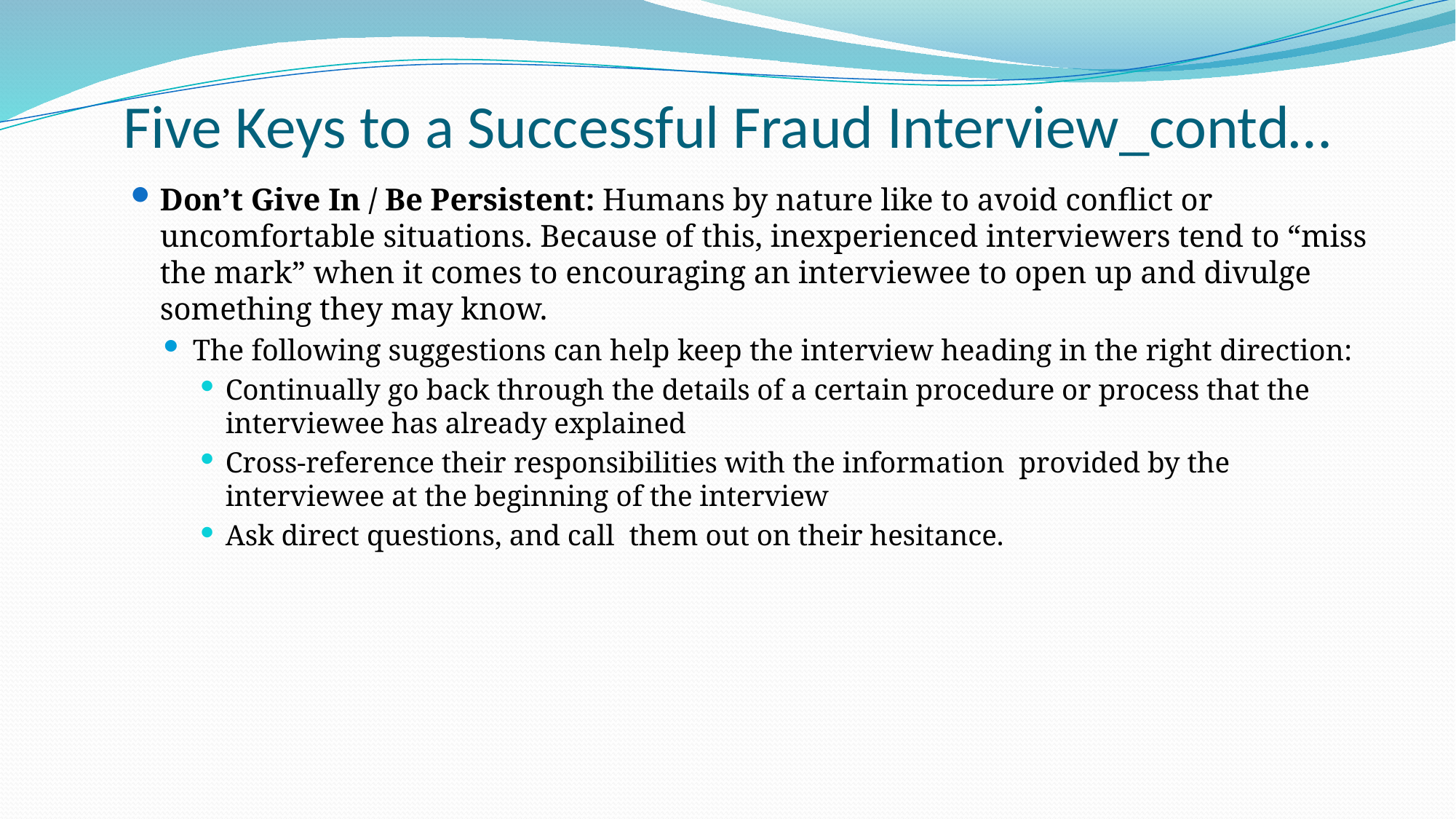

# Five Keys to a Successful Fraud Interview_contd…
Don’t Give In / Be Persistent: Humans by nature like to avoid conflict or uncomfortable situations. Because of this, inexperienced interviewers tend to “miss the mark” when it comes to encouraging an interviewee to open up and divulge something they may know.
The following suggestions can help keep the interview heading in the right direction:
Continually go back through the details of a certain procedure or process that the interviewee has already explained
Cross-reference their responsibilities with the information  provided by the interviewee at the beginning of the interview
Ask direct questions, and call  them out on their hesitance.